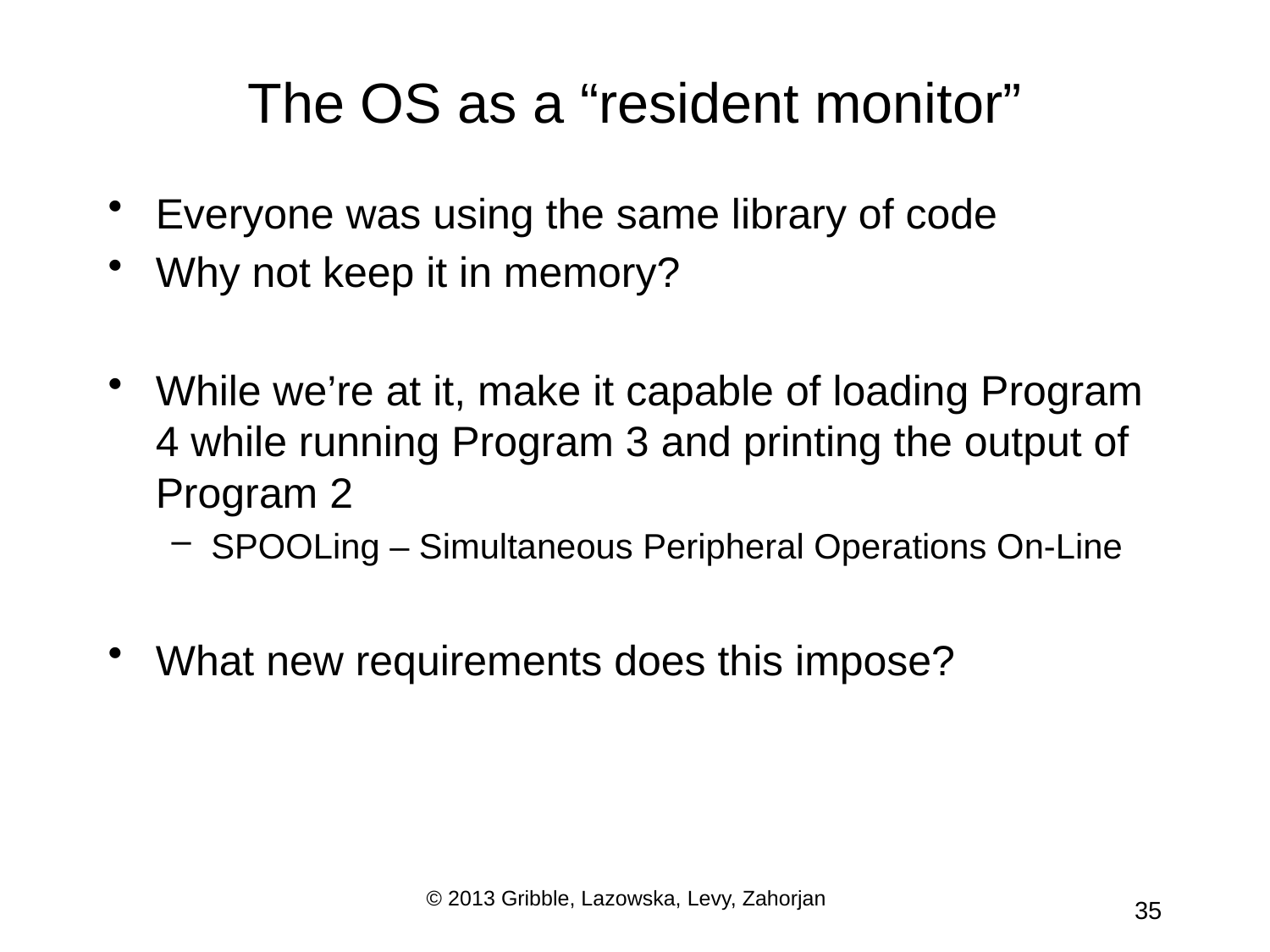

# The OS as a “resident monitor”
Everyone was using the same library of code
Why not keep it in memory?

While we’re at it, make it capable of loading Program 4 while running Program 3 and printing the output of Program 2
SPOOLing – Simultaneous Peripheral Operations On-Line

What new requirements does this impose?
© 2013 Gribble, Lazowska, Levy, Zahorjan
35